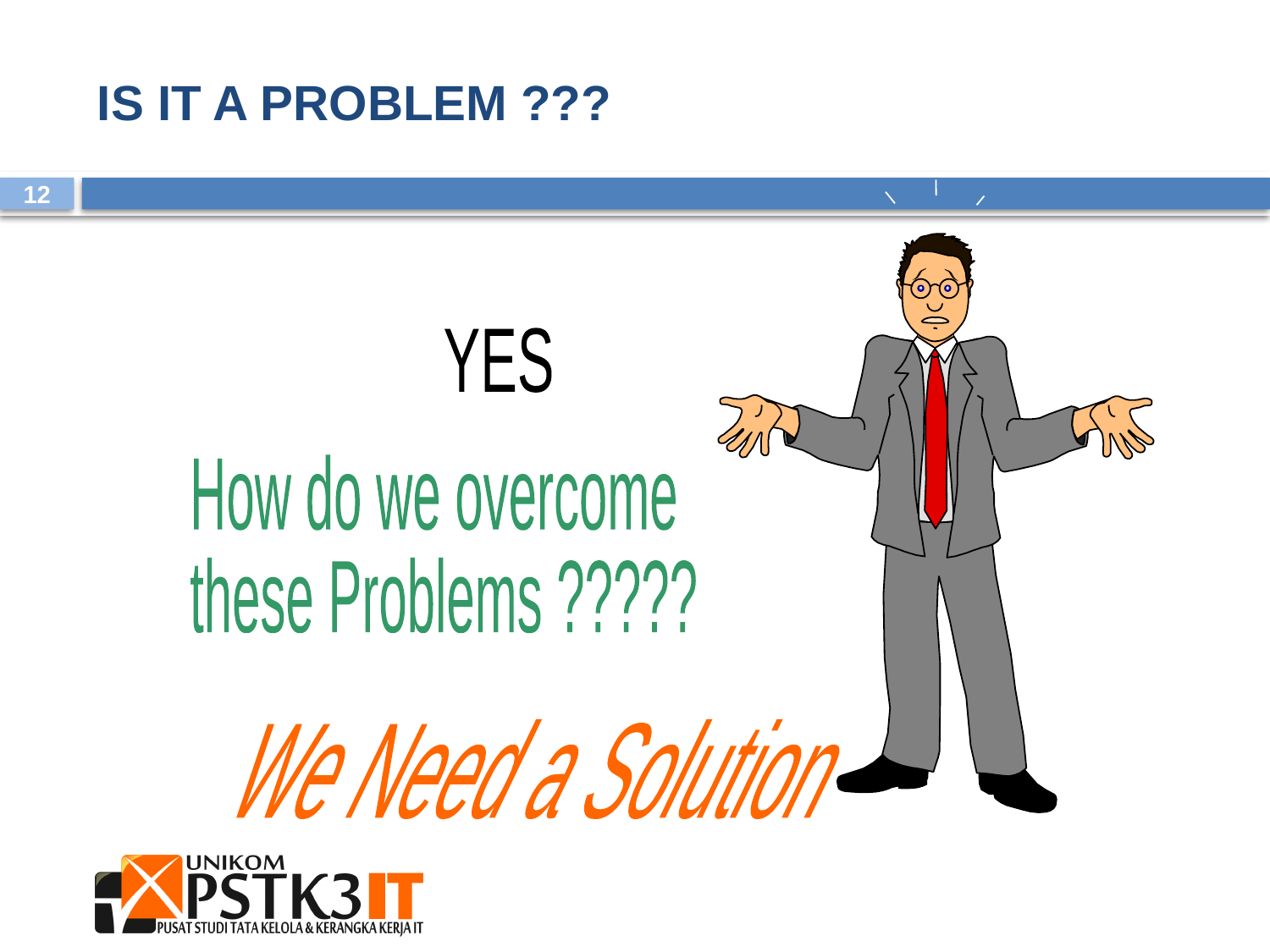

IS IT A PROBLEM ???

YES
How do we overcome
these Problems ?????
We Need a Solution
12